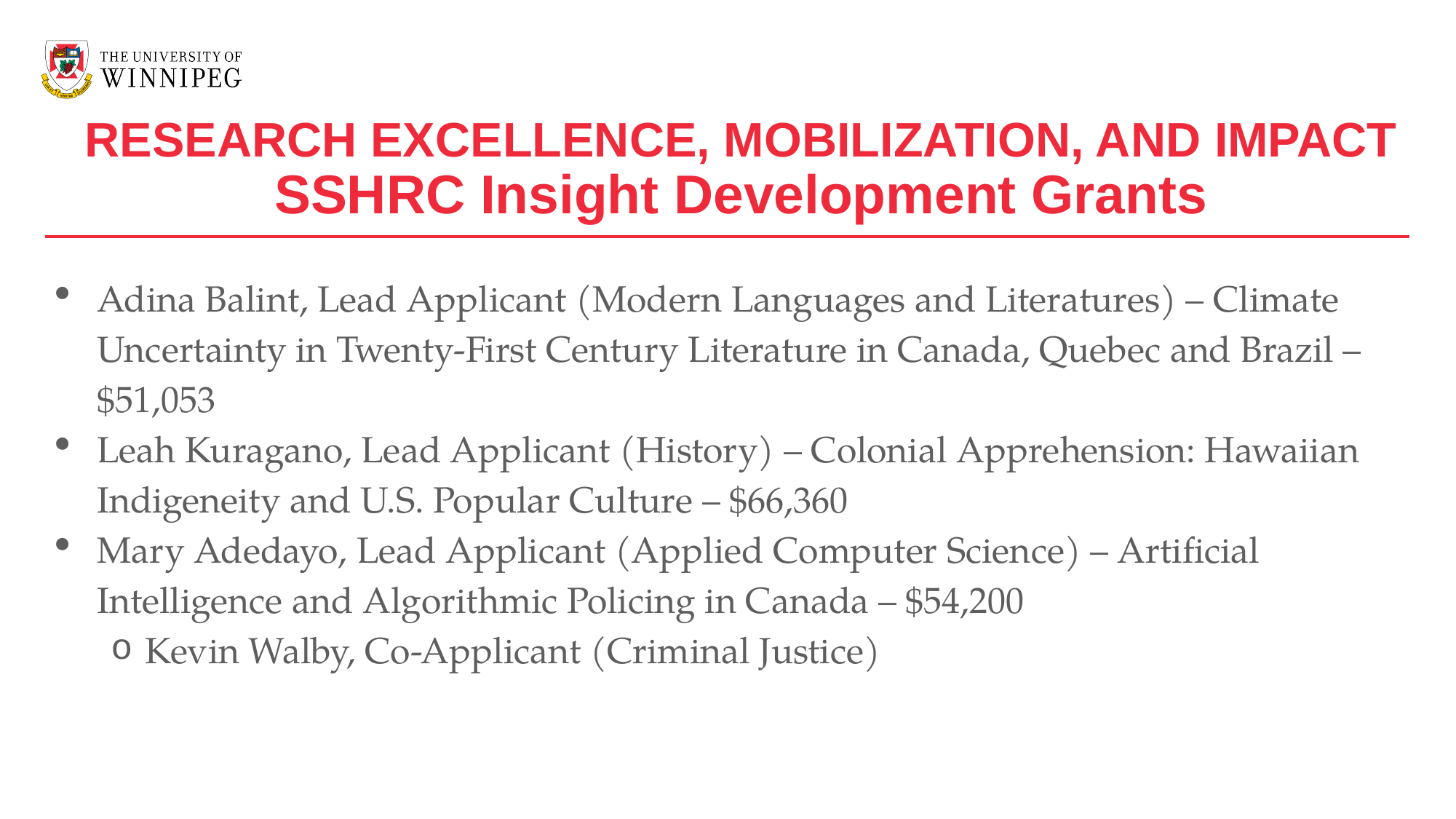

RESEARCH EXCELLENCE, MOBILIZATION, AND IMPACT SSHRC Insight Development Grants
Adina Balint, Lead Applicant (Modern Languages and Literatures) – Climate Uncertainty in Twenty-First Century Literature in Canada, Quebec and Brazil – $51,053
Leah Kuragano, Lead Applicant (History) – Colonial Apprehension: Hawaiian Indigeneity and U.S. Popular Culture – $66,360
Mary Adedayo, Lead Applicant (Applied Computer Science) – Artificial Intelligence and Algorithmic Policing in Canada – $54,200
Kevin Walby, Co-Applicant (Criminal Justice)